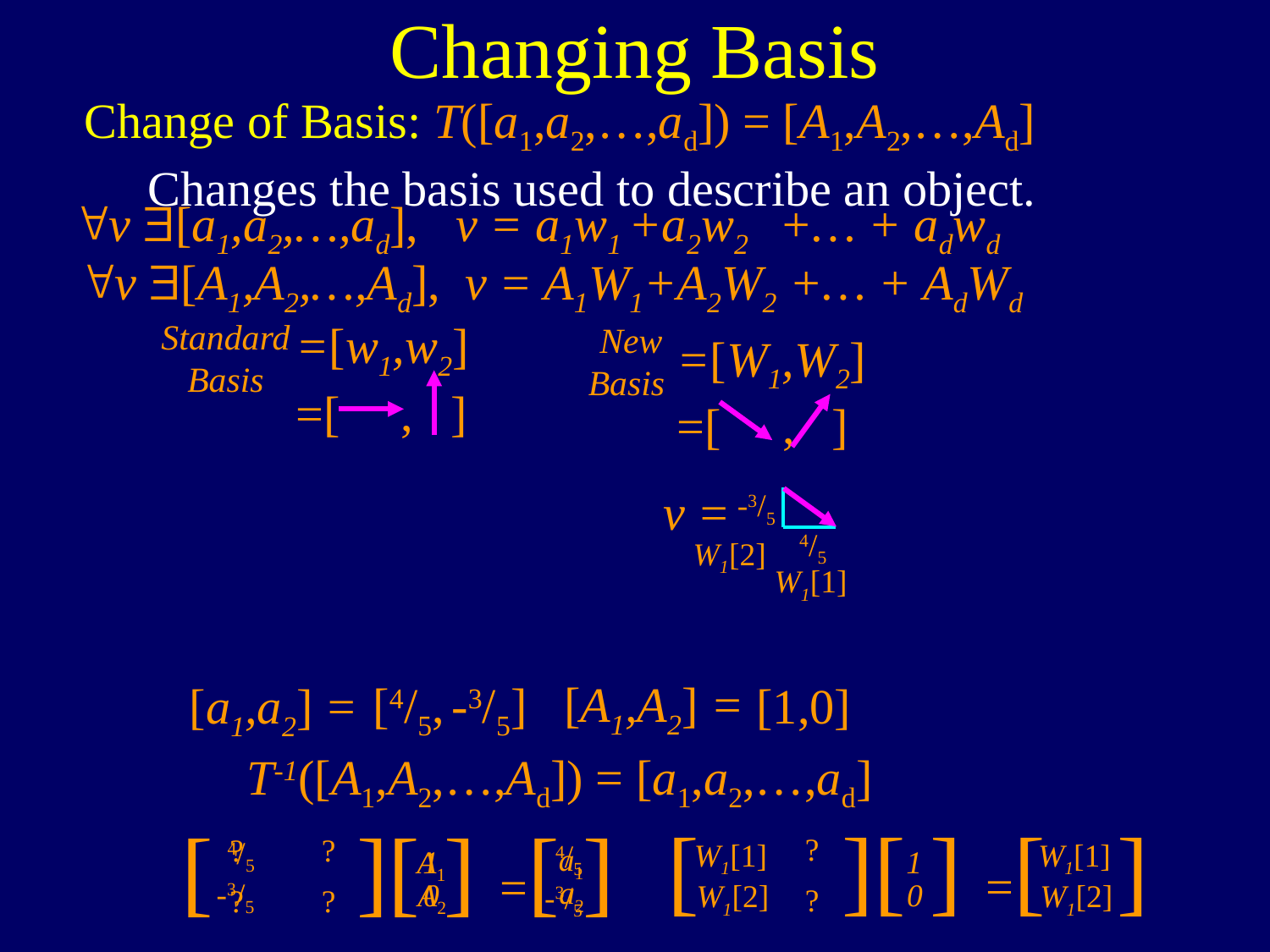

Changing Basis
Change of Basis: T([a1,a2,…,ad]) = [A1,A2,…,Ad]
Changes the basis used to describe an object.
∀v ∃[a1,a2,…,ad],   v = a1w1 +a2w2   +… + adwd
∀v ∃[A1,A2,…,Ad],  v = A1W1+A2W2 +… + AdWd
Standard
Basis
=[w1,w2]
=[     ,   ]
New
Basis
=[W1,W2]
=[     ,   ]

v =

-3/5
4/5
W1[2]
W1[1]
[A1,A2] =
[4/5, -3/5]
[a1,a2] =
[1,0]
T-1([A1,A2,…,Ad]) = [a1,a2,…,ad]
[      ][ ] =[   ]
?
?
W1[1]
W1[2]
W1[1]
W1[2]
1
0
[      ][ ] =[ ]
?
?
?
?
4/5
 -3/5
4/5
 -3/5
a1
a2
A1
A2
1
0